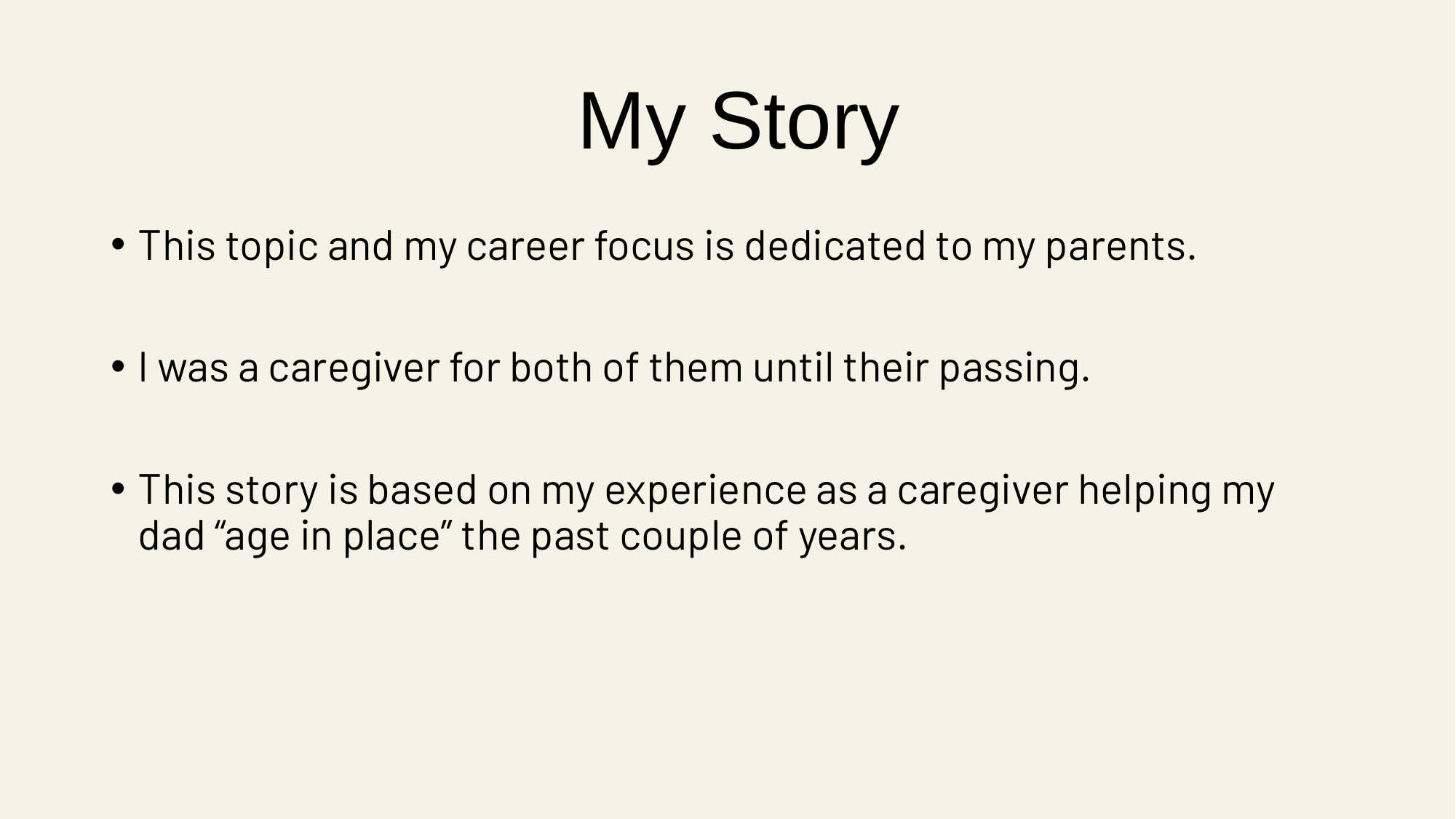

# My Story
This topic and my career focus is dedicated to my parents.

I was a caregiver for both of them until their passing.

This story is based on my experience as a caregiver helping my dad “age in place” the past couple of years.